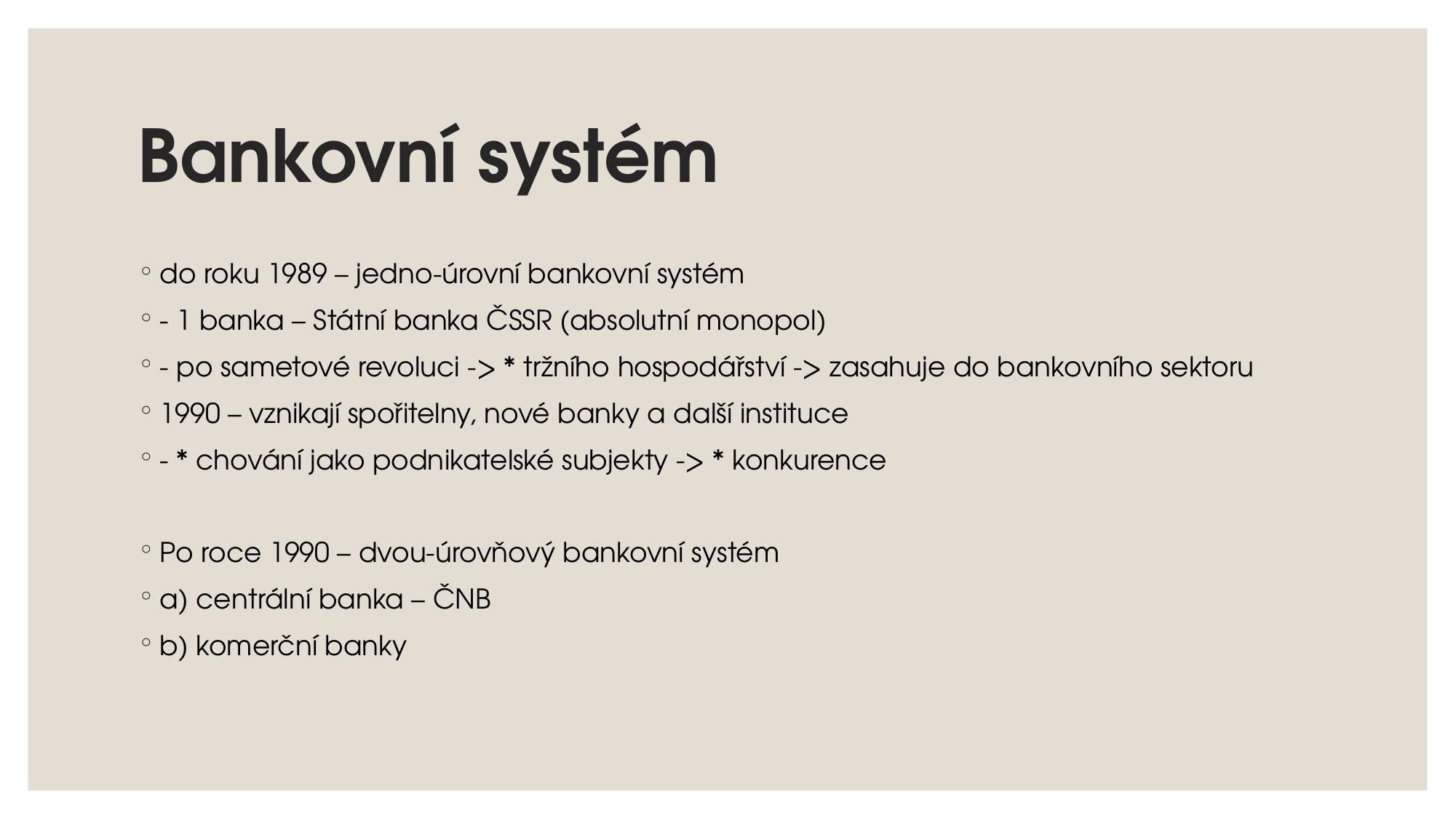

# Bankovní systém
do roku 1989 – jedno-úrovní bankovní systém
- 1 banka – Státní banka ČSSR (absolutní monopol)
- po sametové revoluci -> * tržního hospodářství -> zasahuje do bankovního sektoru
1990 – vznikají spořitelny, nové banky a další instituce
- * chování jako podnikatelské subjekty -> * konkurence

Po roce 1990 – dvou-úrovňový bankovní systém
a) centrální banka – ČNB
b) komerční banky